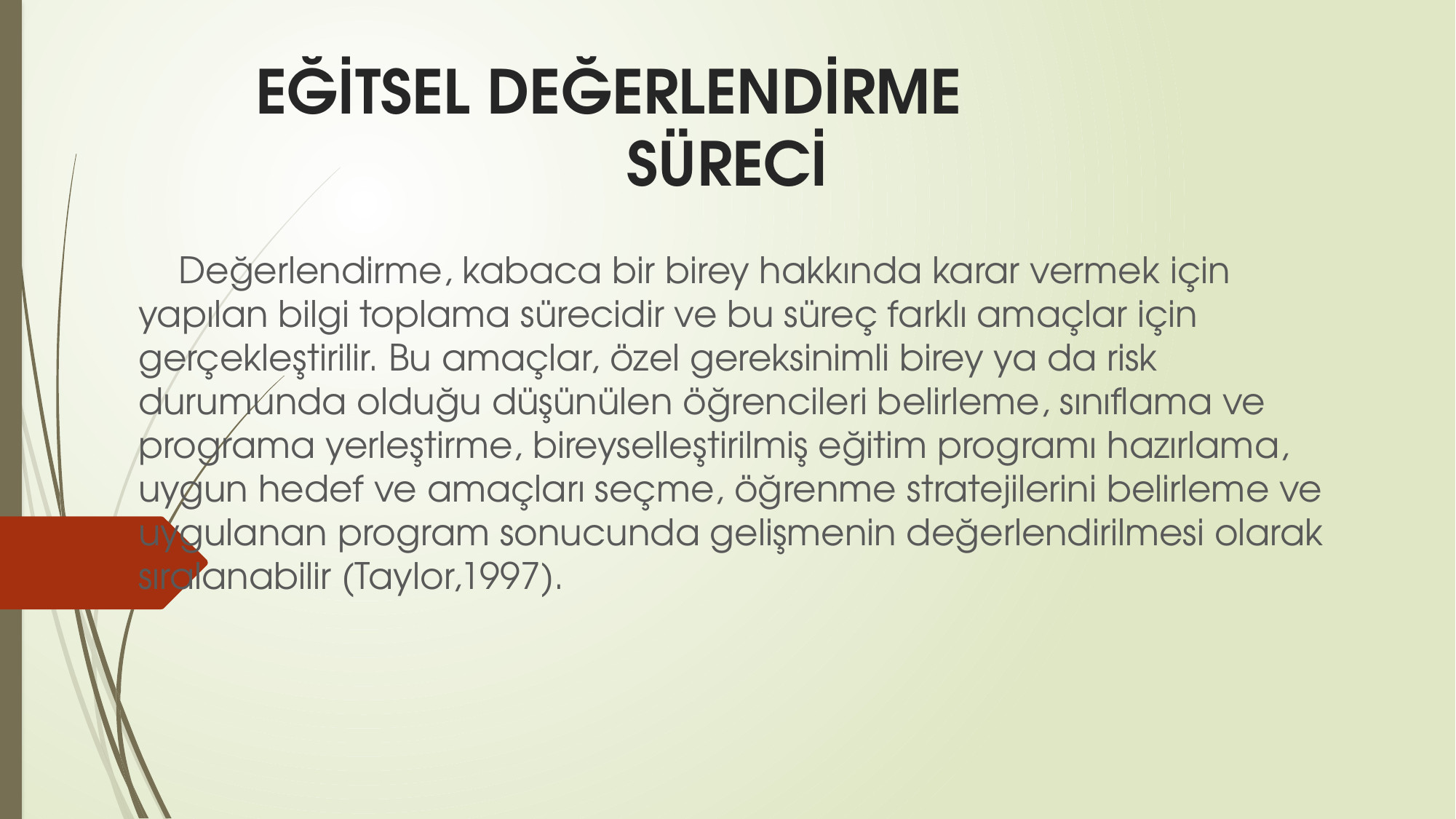

# EĞİTSEL DEĞERLENDİRME               SÜRECİ
    Değerlendirme, kabaca bir birey hakkında karar vermek için yapılan bilgi toplama sürecidir ve bu süreç farklı amaçlar için gerçekleştirilir. Bu amaçlar, özel gereksinimli birey ya da risk durumunda olduğu düşünülen öğrencileri belirleme, sınıflama ve programa yerleştirme, bireyselleştirilmiş eğitim programı hazırlama, uygun hedef ve amaçları seçme, öğrenme stratejilerini belirleme ve uygulanan program sonucunda gelişmenin değerlendirilmesi olarak sıralanabilir (Taylor,1997).